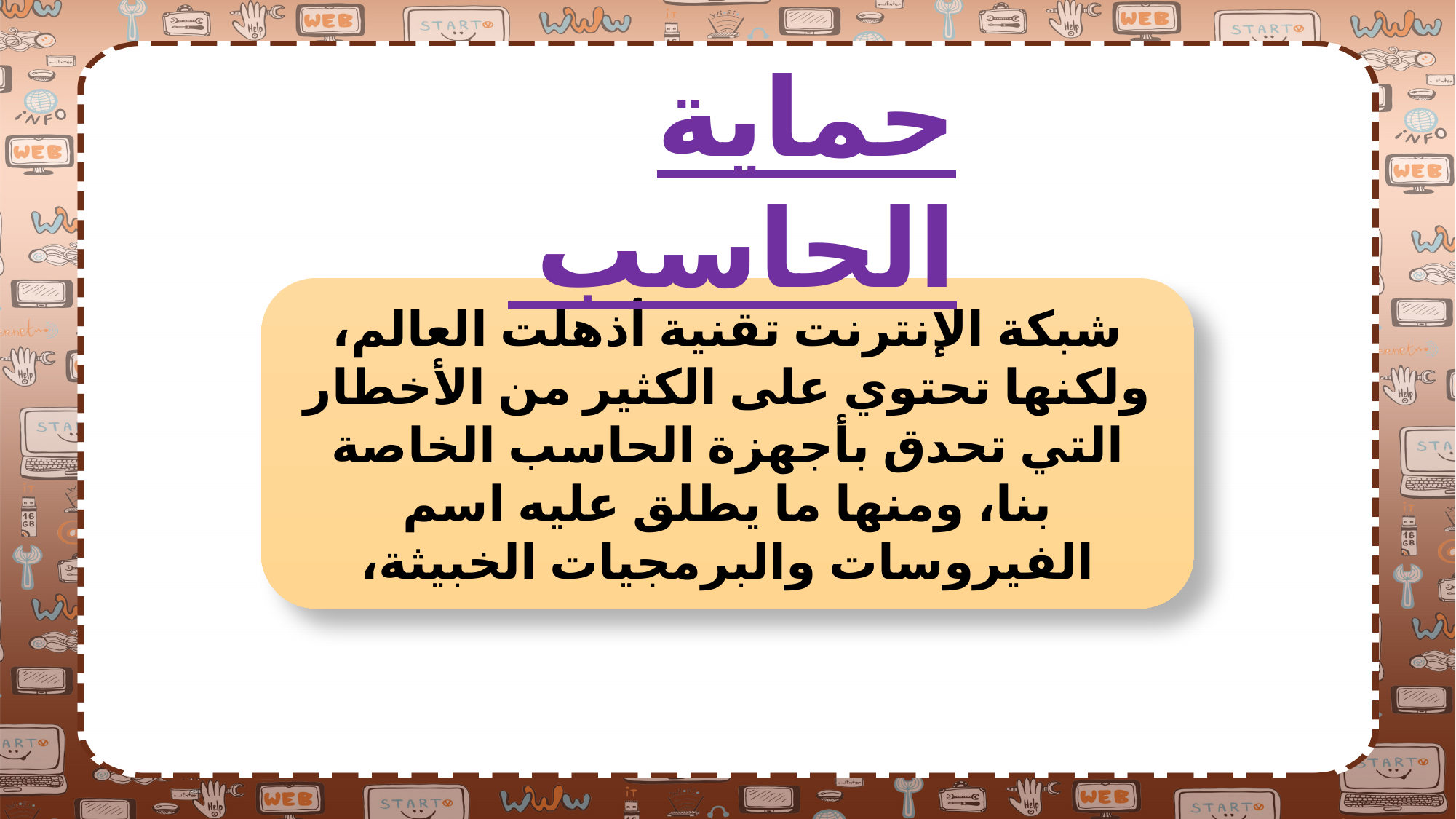

حماية الحاسب
شبكة الإنترنت تقنية أذهلت العالم، ولكنها تحتوي على الكثير من الأخطار التي تحدق بأجهزة الحاسب الخاصة بنا، ومنها ما يطلق عليه اسم الفيروسات والبرمجيات الخبيثة،